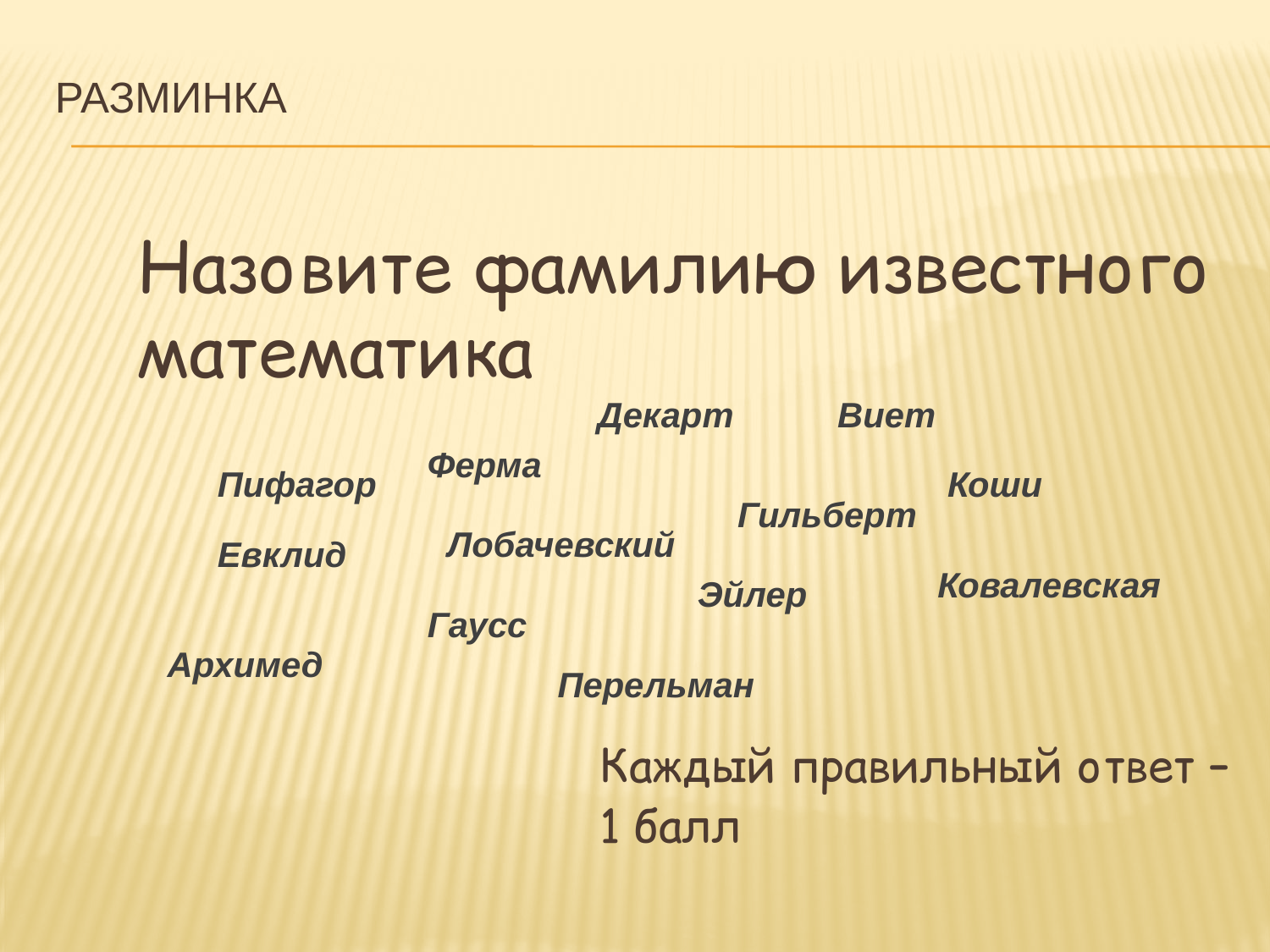

# Разминка
	Назовите фамилию известного математика

Декарт
Виет
Ферма
Пифагор
Коши
Гильберт
Лобачевский
Евклид
Ковалевская
Эйлер
Гаусс
Архимед
Перельман
	Каждый правильный ответ – 1 балл